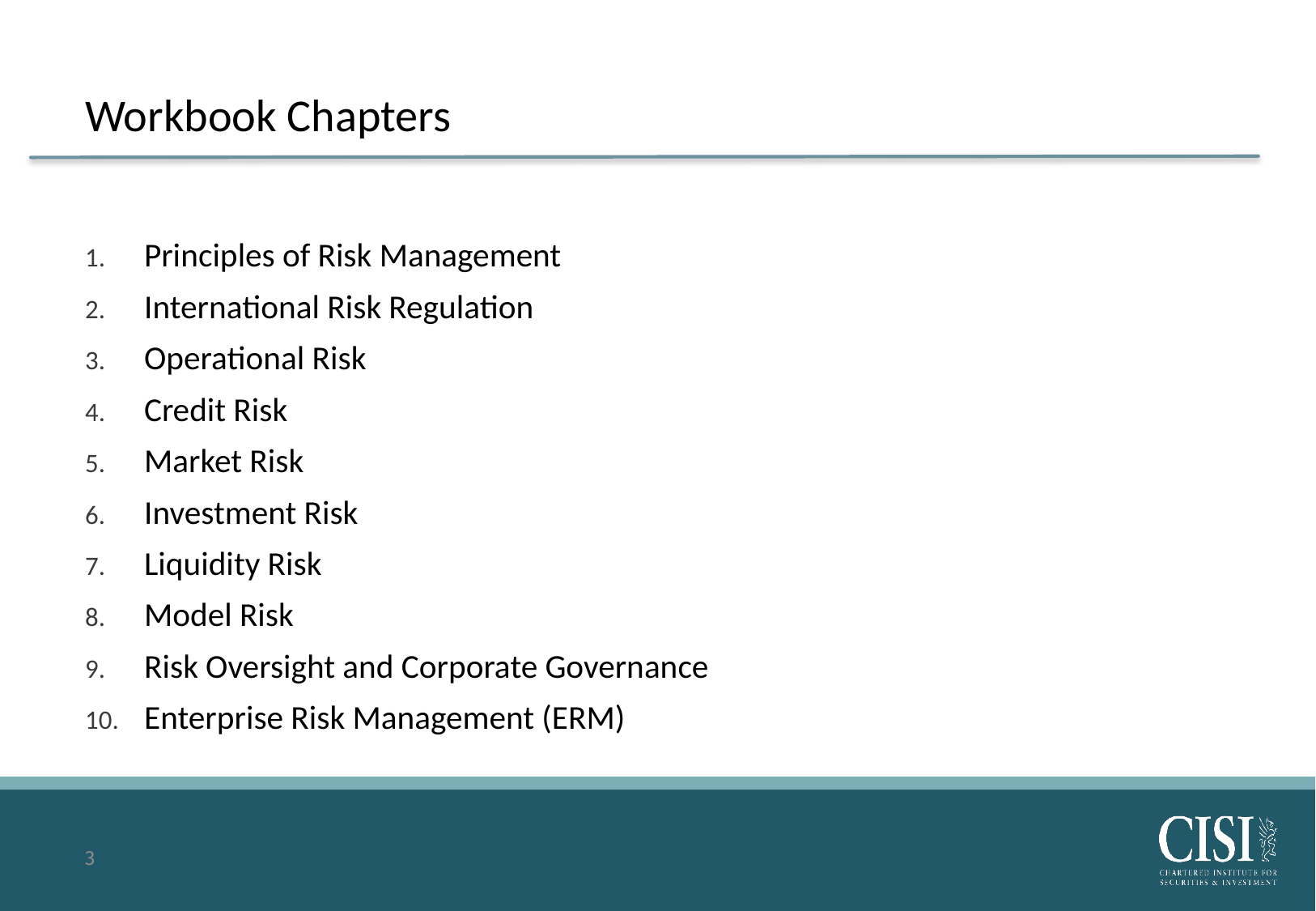

# Workbook Chapters
Principles of Risk Management
International Risk Regulation
Operational Risk
Credit Risk
Market Risk
Investment Risk
Liquidity Risk
Model Risk
Risk Oversight and Corporate Governance
Enterprise Risk Management (ERM)
3